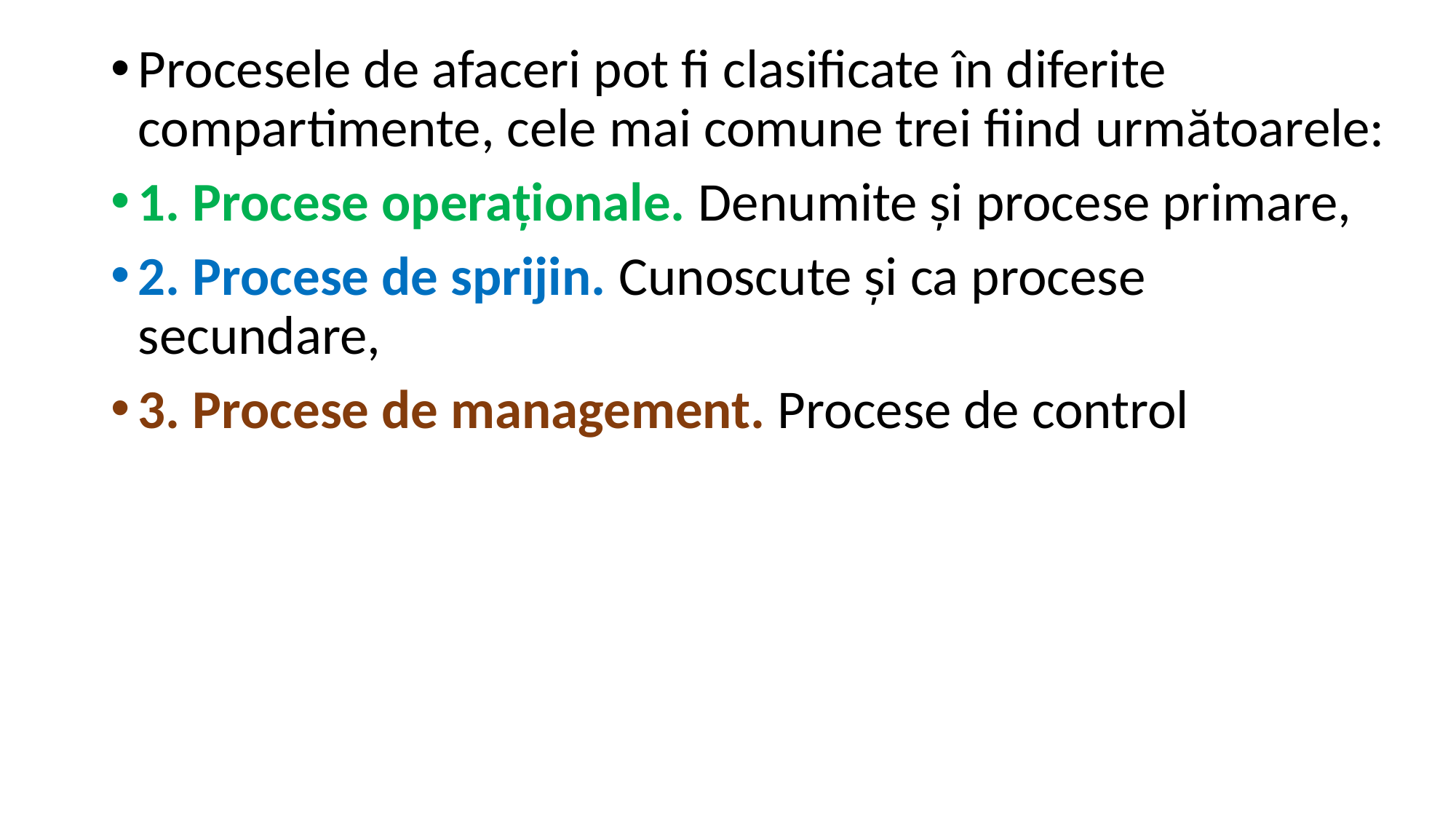

Procesele de afaceri pot fi clasificate în diferite compartimente, cele mai comune trei fiind următoarele:
1. Procese operaționale. Denumite și procese primare,
2. Procese de sprijin. Cunoscute și ca procese secundare,
3. Procese de management. Procese de control